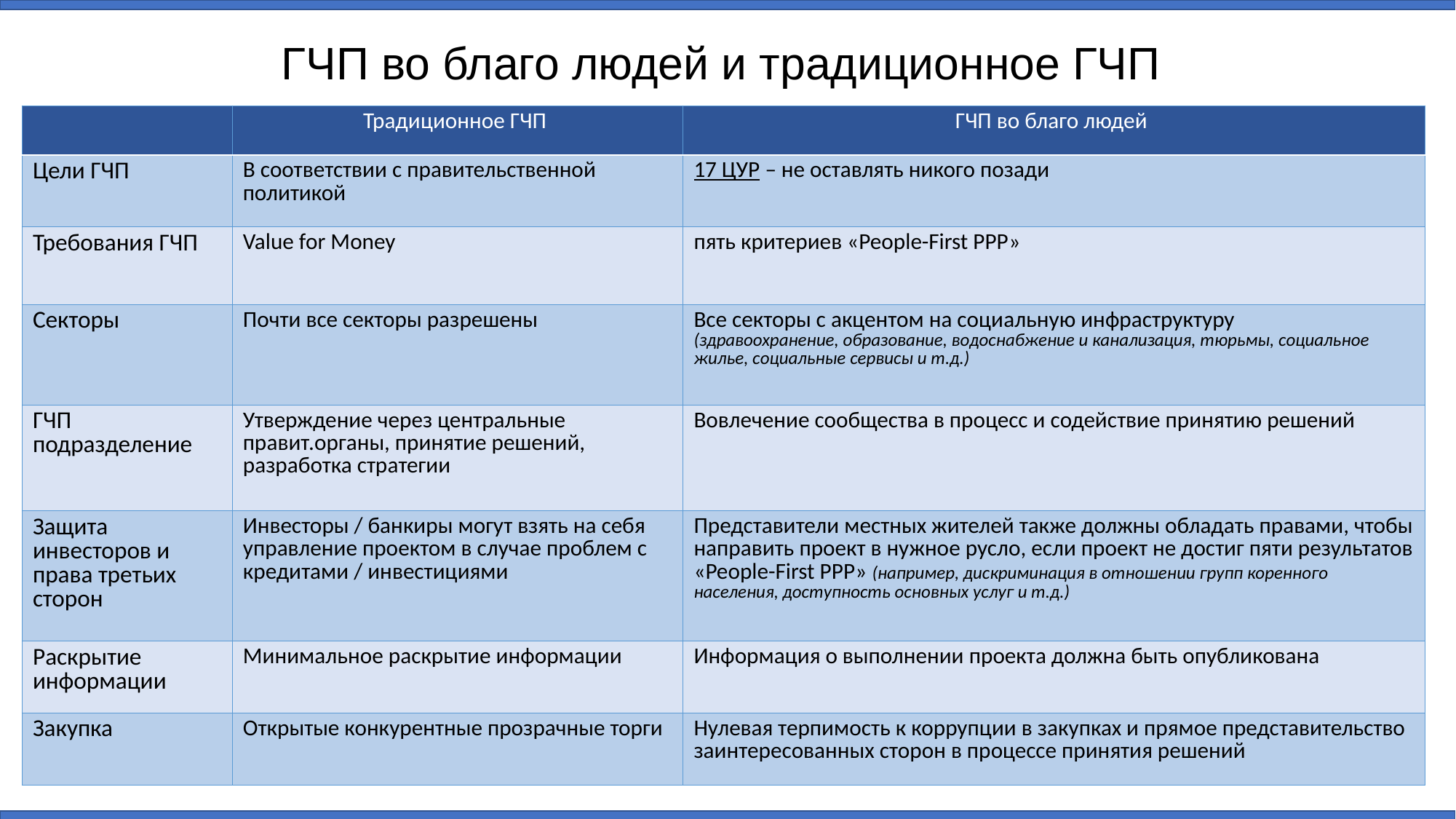

# ГЧП во благо людей и традиционное ГЧП
|  | Традиционное ГЧП | ГЧП во благо людей |
| --- | --- | --- |
| Цели ГЧП | В соответствии с правительственной политикой | 17 ЦУР – не оставлять никого позади |
| Требования ГЧП | Value for Money | пять критериев «People-First PPP» |
| Секторы | Почти все секторы разрешены | Все секторы с акцентом на социальную инфраструктуру (здравоохранение, образование, водоснабжение и канализация, тюрьмы, социальное жилье, социальные сервисы и т.д.) |
| ГЧП подразделение | Утверждение через центральные правит.органы, принятие решений, разработка стратегии | Вовлечение сообщества в процесс и содействие принятию решений |
| Защита инвесторов и права третьих сторон | Инвесторы / банкиры могут взять на себя управление проектом в случае проблем с кредитами / инвестициями | Представители местных жителей также должны обладать правами, чтобы направить проект в нужное русло, если проект не достиг пяти результатов «People-First PPP» (например, дискриминация в отношении групп коренного населения, доступность основных услуг и т.д.) |
| Раскрытие информации | Минимальное раскрытие информации | Информация о выполнении проекта должна быть опубликована |
| Закупка | Открытые конкурентные прозрачные торги | Нулевая терпимость к коррупции в закупках и прямое представительство заинтересованных сторон в процессе принятия решений |
8